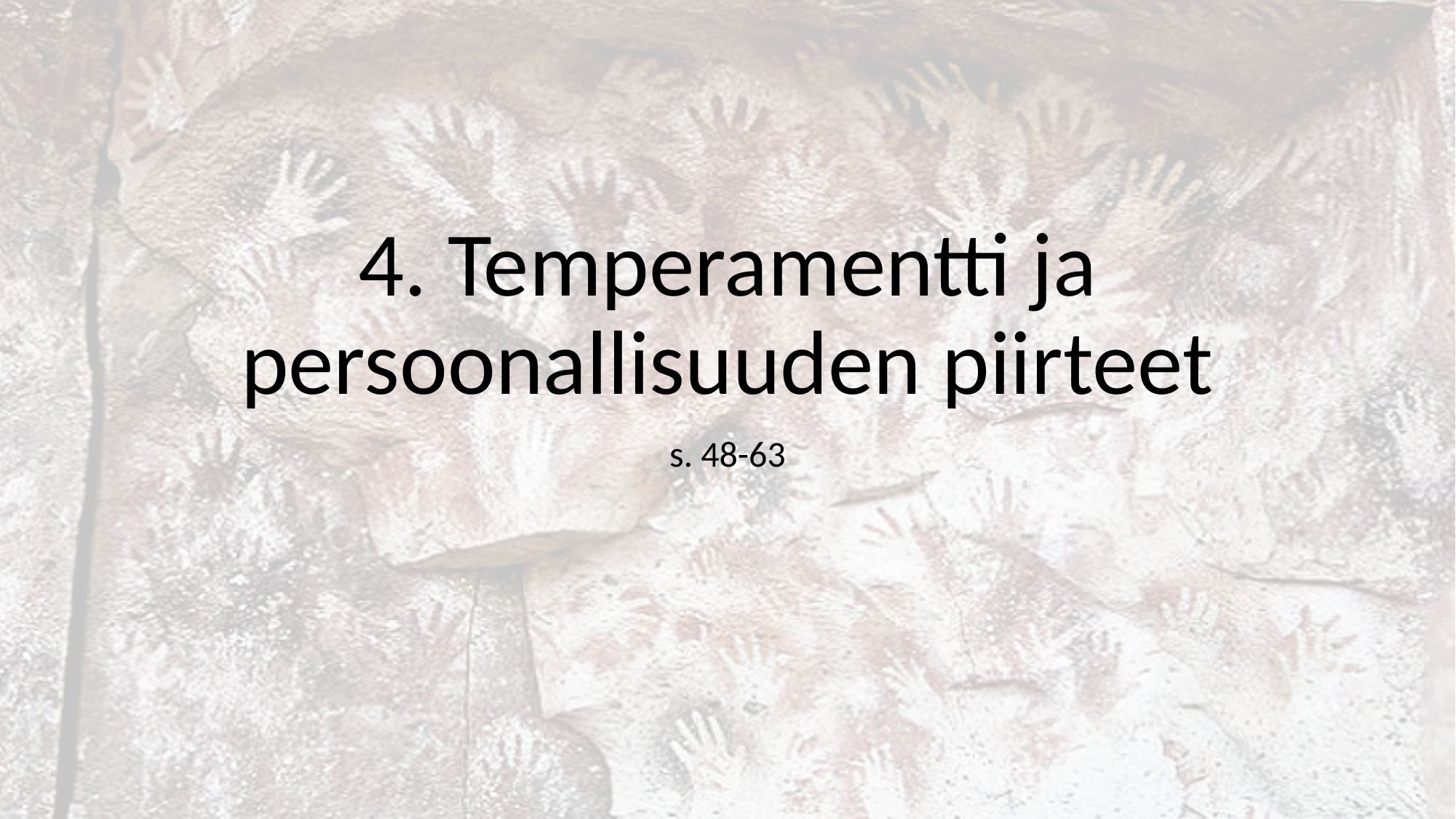

# 4. Temperamentti ja persoonallisuuden piirteet
s. 48-63